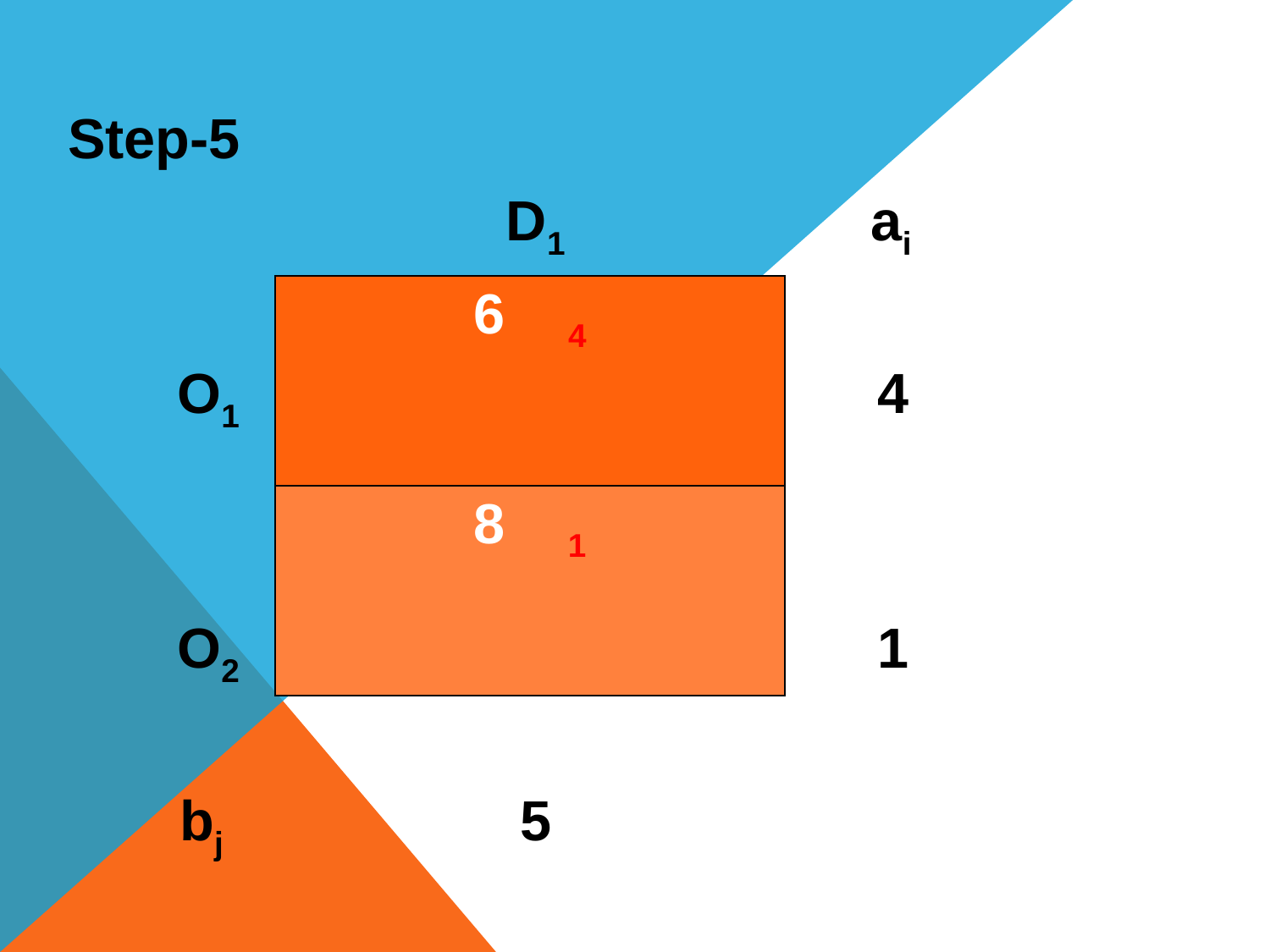

Step-5
                            D1                              ai

       O1 					4

       O2 					1

        bj                   5
| 6 4 |
| --- |
| 8 1 |